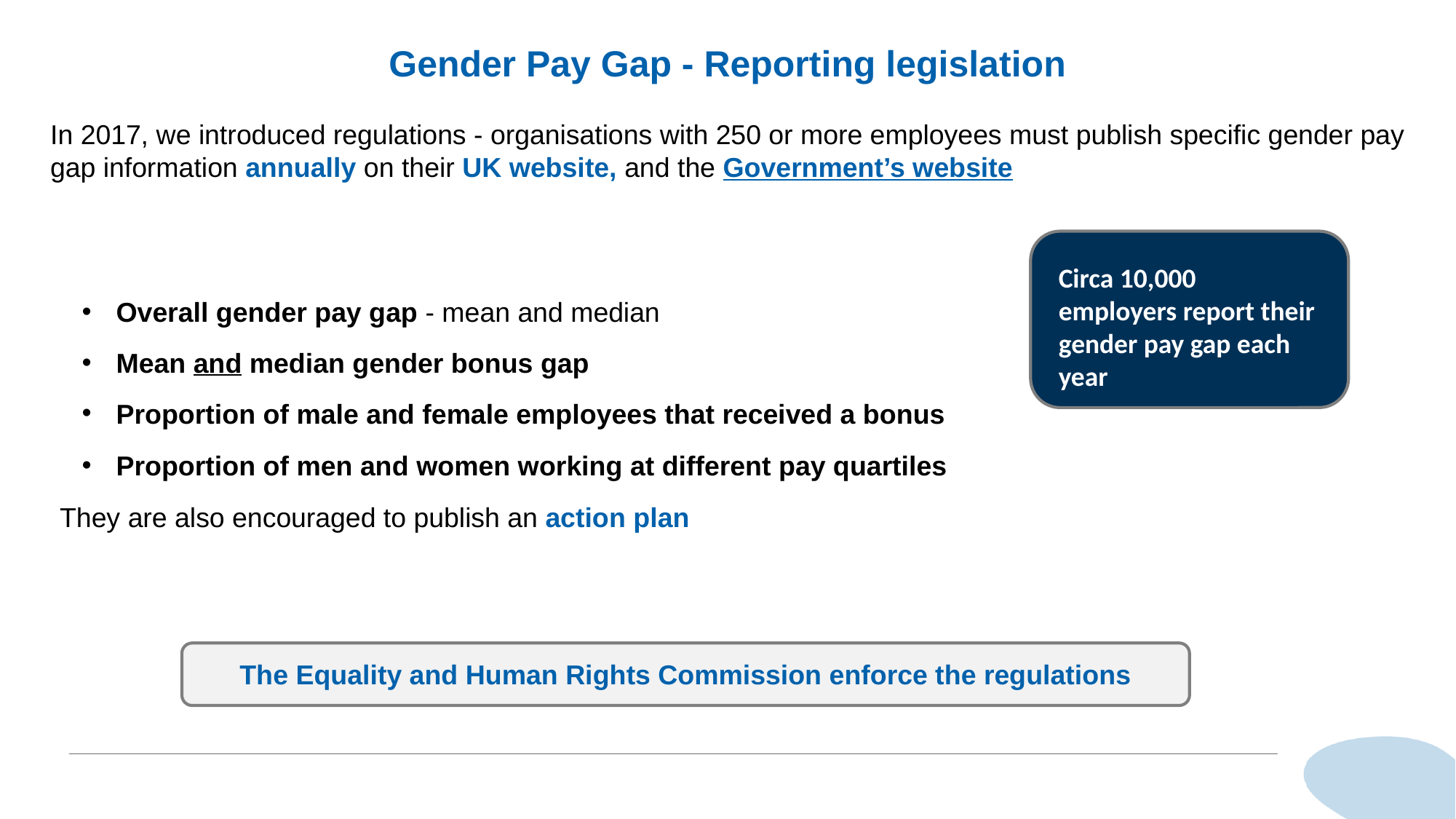

Gender Pay Gap - Reporting legislation
In 2017, we introduced regulations - organisations with 250 or more employees must publish specific gender pay gap information annually on their UK website, and the Government’s website

Circa 10,000 employers report their gender pay gap each year

Overall gender pay gap - mean and median

Mean and median gender bonus gap

Proportion of male and female employees that received a bonus

Proportion of men and women working at different pay quartiles

  They are also encouraged to publish an action plan

The Equality and Human Rights Commission enforce the regulations